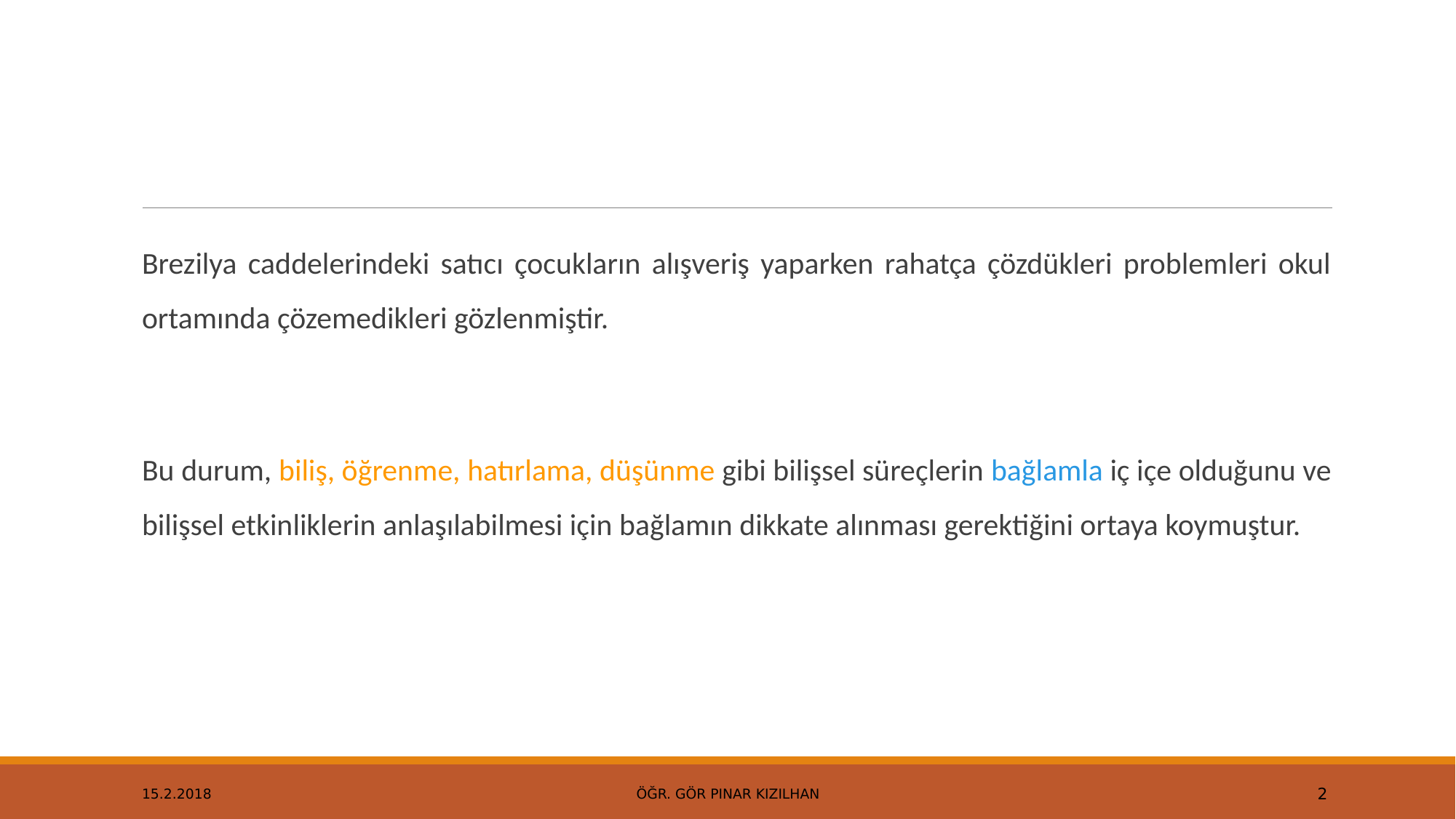

#
Brezilya caddelerindeki satıcı çocukların alışveriş yaparken rahatça çözdükleri problemleri okul ortamında çözemedikleri gözlenmiştir.

Bu durum, biliş, öğrenme, hatırlama, düşünme gibi bilişsel süreçlerin bağlamla iç içe olduğunu ve bilişsel etkinliklerin anlaşılabilmesi için bağlamın dikkate alınması gerektiğini ortaya koymuştur.
15.2.2018
Öğr. Gör Pınar KIZILHAN
2